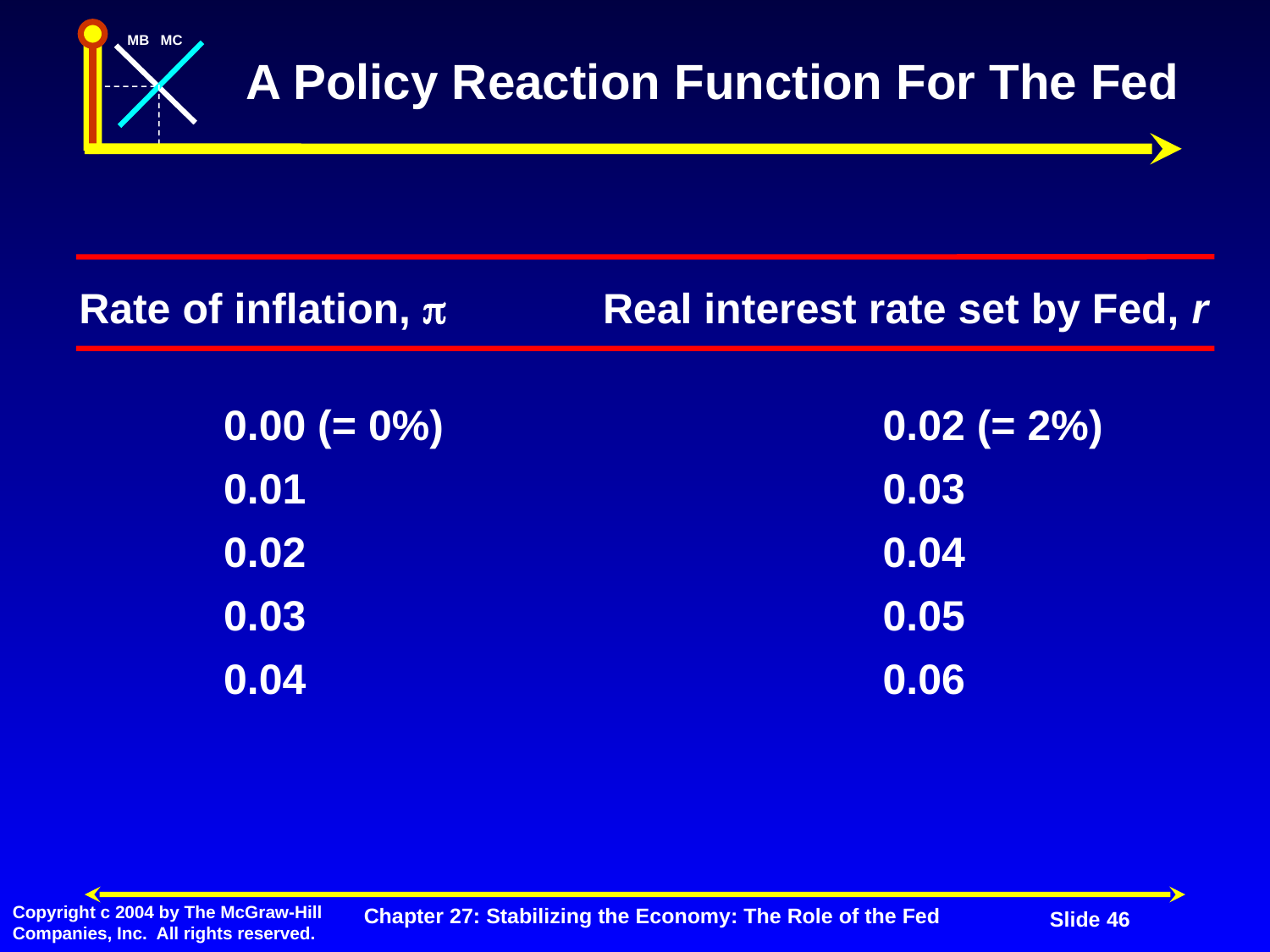

# A Policy Reaction Function For The Fed
Rate of inflation, π	Real interest rate set by Fed, r
	0.00 (= 0%)	0.02 (= 2%)
	0.01	0.03
	0.02	0.04
	0.03	0.05
	0.04	0.06
Chapter 27: Stabilizing the Economy: The Role of the Fed
Slide 46